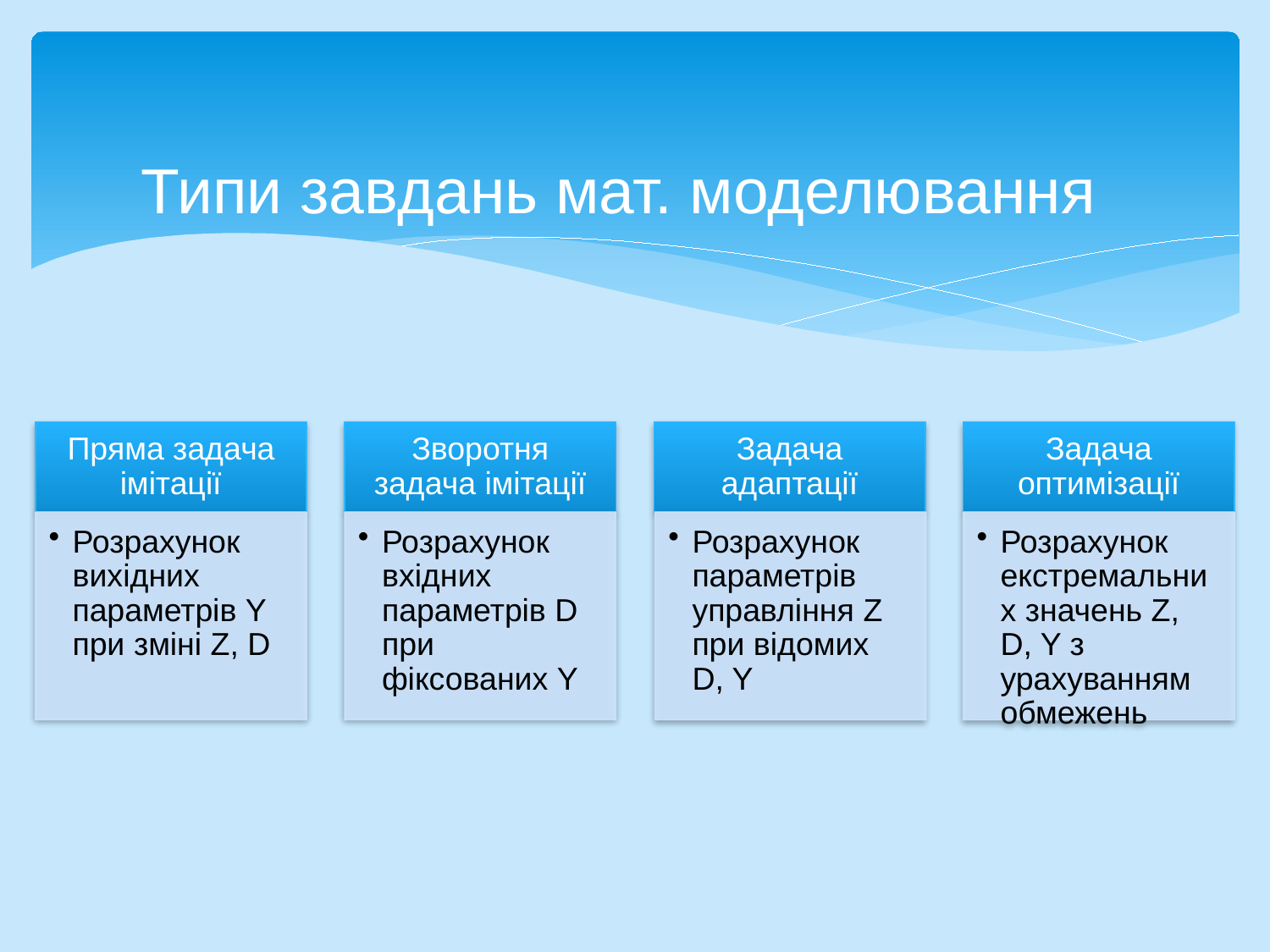

# Типи завдань мат. моделювання
Пряма задача імітації
Розрахунок вихідних параметрів Y при зміні Z, D
Зворотня задача імітації
Розрахунок вхідних параметрів D при фіксованих Y
Задача адаптації
Розрахунок параметрів управління Z при відомих D, Y
Задача оптимізації
Розрахунок екстремальних значень Z, D, Y з урахуванням обмежень